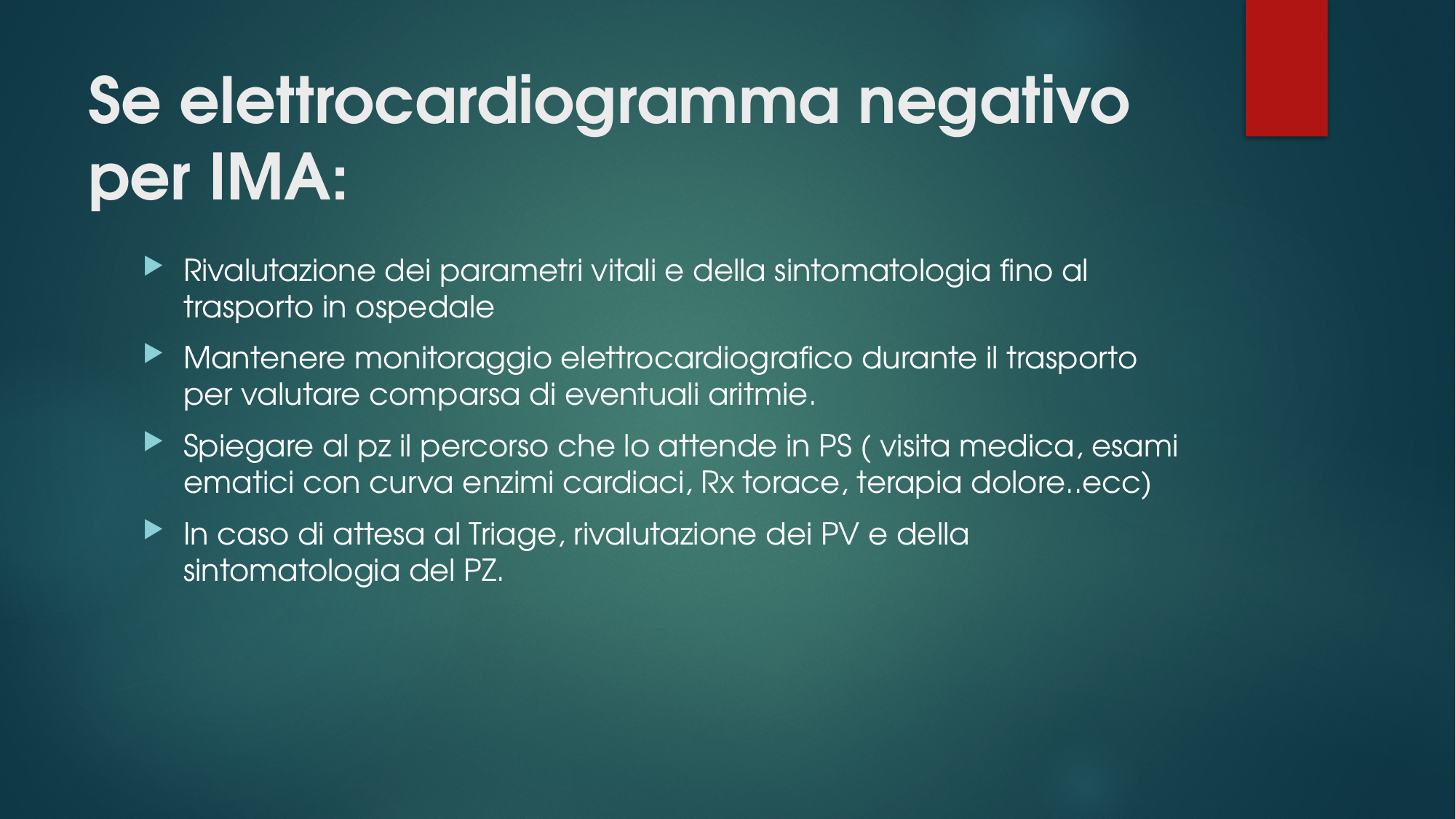

# Se elettrocardiogramma negativo per IMA:
Rivalutazione dei parametri vitali e della sintomatologia fino al trasporto in ospedale
Mantenere monitoraggio elettrocardiografico durante il trasporto per valutare comparsa di eventuali aritmie.
Spiegare al pz il percorso che lo attende in PS ( visita medica, esami ematici con curva enzimi cardiaci, Rx torace, terapia dolore..ecc)
In caso di attesa al Triage, rivalutazione dei PV e della sintomatologia del PZ.